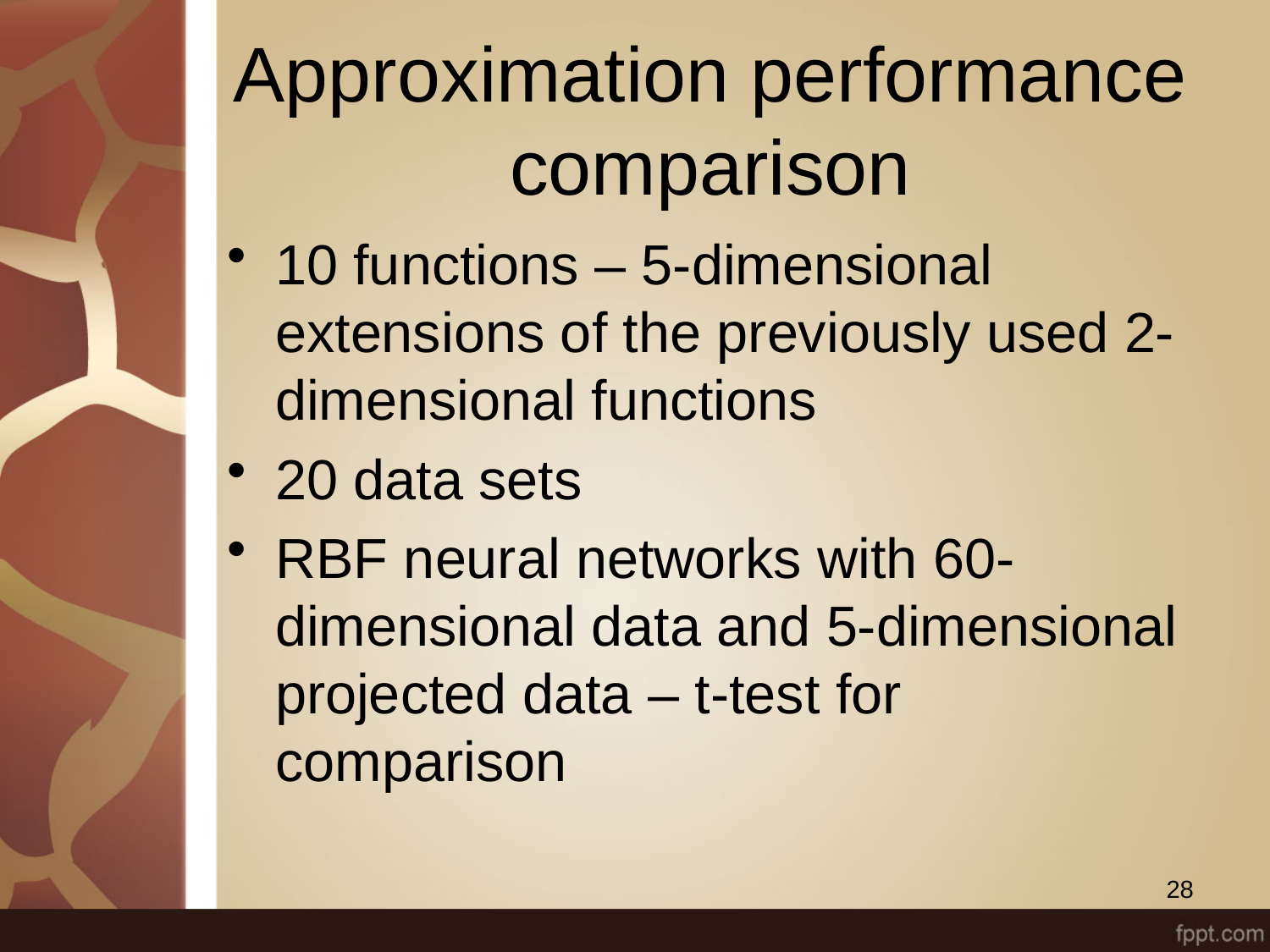

# Approximation performance comparison
10 functions – 5-dimensional extensions of the previously used 2-dimensional functions
20 data sets
RBF neural networks with 60-dimensional data and 5-dimensional projected data – t-test for comparison

28